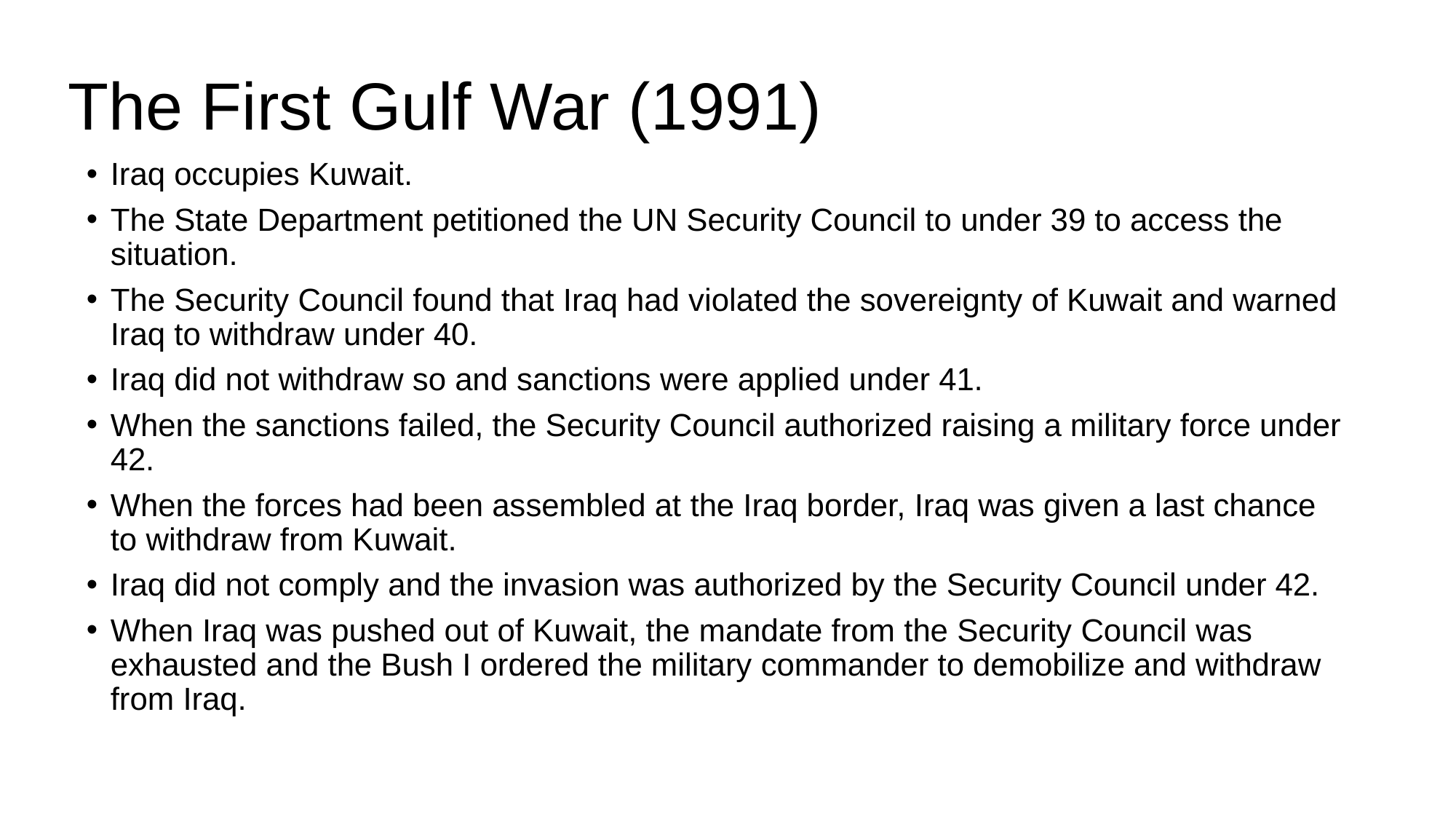

# The First Gulf War (1991)
Iraq occupies Kuwait.
The State Department petitioned the UN Security Council to under 39 to access the situation.
The Security Council found that Iraq had violated the sovereignty of Kuwait and warned Iraq to withdraw under 40.
Iraq did not withdraw so and sanctions were applied under 41.
When the sanctions failed, the Security Council authorized raising a military force under 42.
When the forces had been assembled at the Iraq border, Iraq was given a last chance to withdraw from Kuwait.
Iraq did not comply and the invasion was authorized by the Security Council under 42.
When Iraq was pushed out of Kuwait, the mandate from the Security Council was exhausted and the Bush I ordered the military commander to demobilize and withdraw from Iraq.